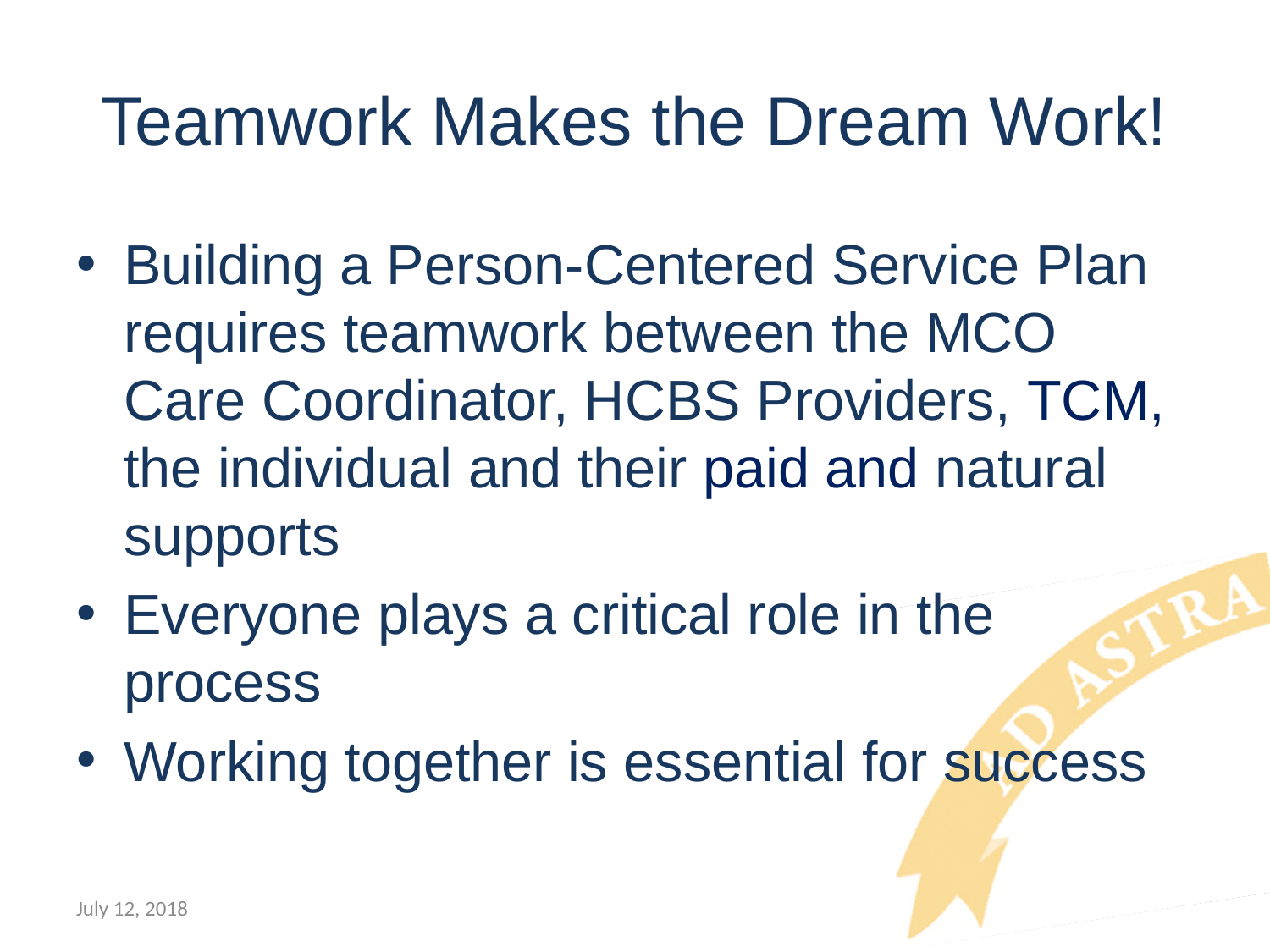

# Teamwork Makes the Dream Work!
Building a Person-Centered Service Plan requires teamwork between the MCO Care Coordinator, HCBS Providers, TCM, the individual and their paid and natural supports
Everyone plays a critical role in the process
Working together is essential for success
July 12, 2018